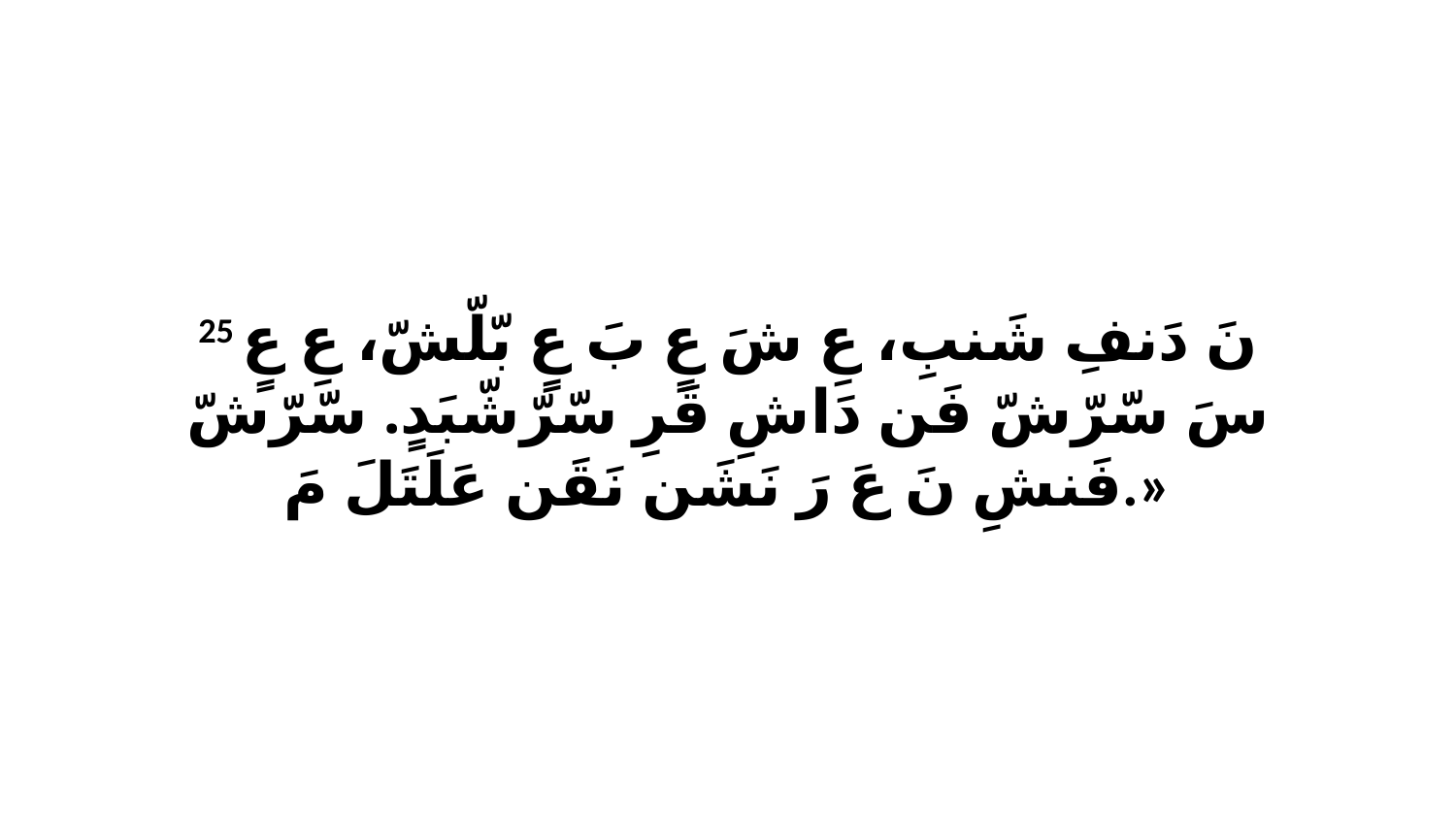

25 نَ دَنفِ شَنبِ، عِ شَ عٍ بَ عٍ بّلّشّ، عِ عٍ سَ سّرّشّ فَن دَاشِ قَرِ سّرّشّبَدٍ. سّرّشّ فَنشِ نَ عَ رَ نَشَن نَقَن عَلَتَلَ مَ.»